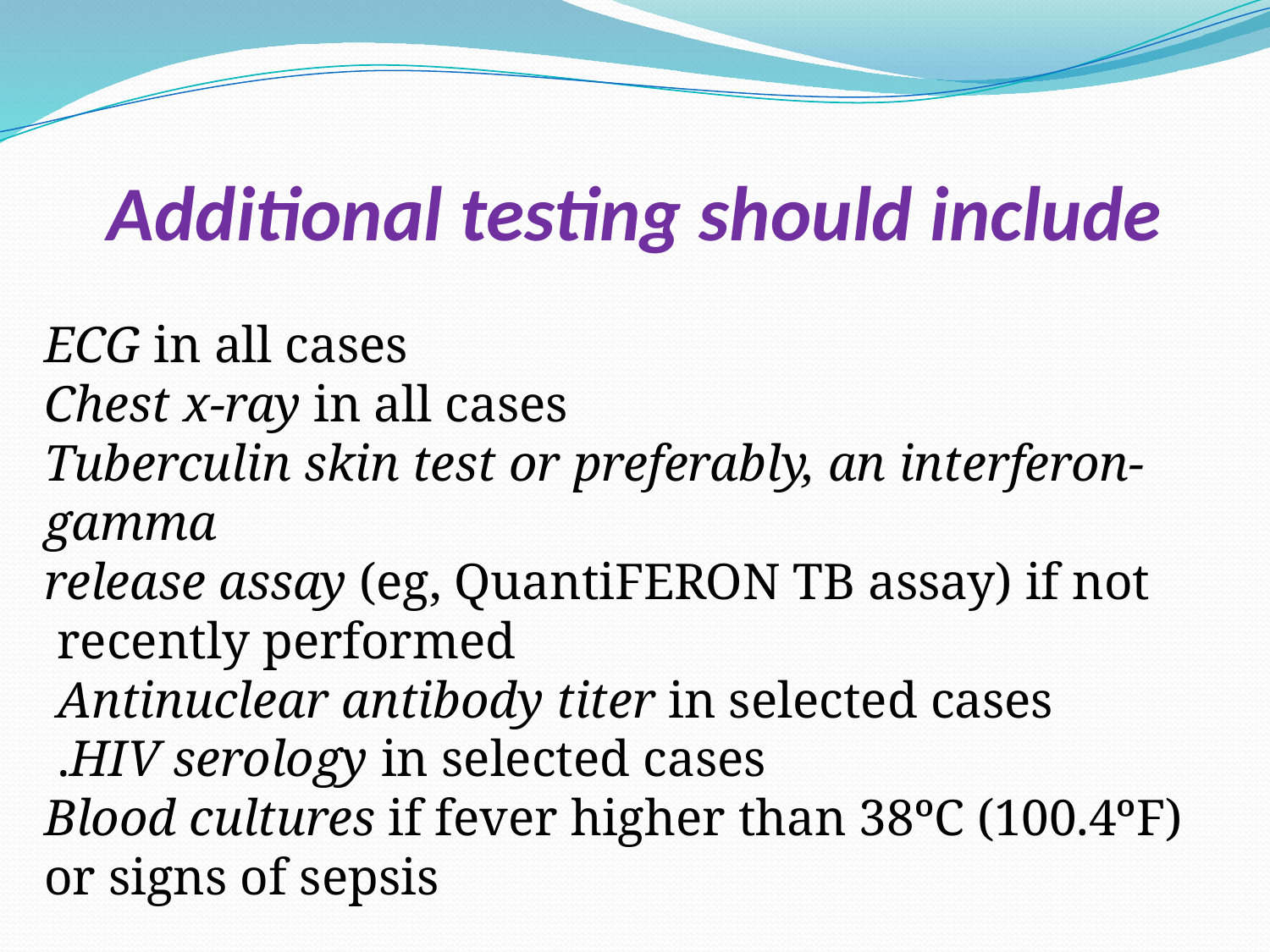

# Additional testing should include

  ECG in all cases
  Chest x-ray in all cases
  Tuberculin skin test or preferably, an interferon-gamma
release assay (eg, QuantiFERON TB assay) if not recently performed
  Antinuclear antibody titer in selected cases
  HIV serology in selected cases.
  Blood cultures if fever higher than 38ºC (100.4ºF) or signs of sepsis